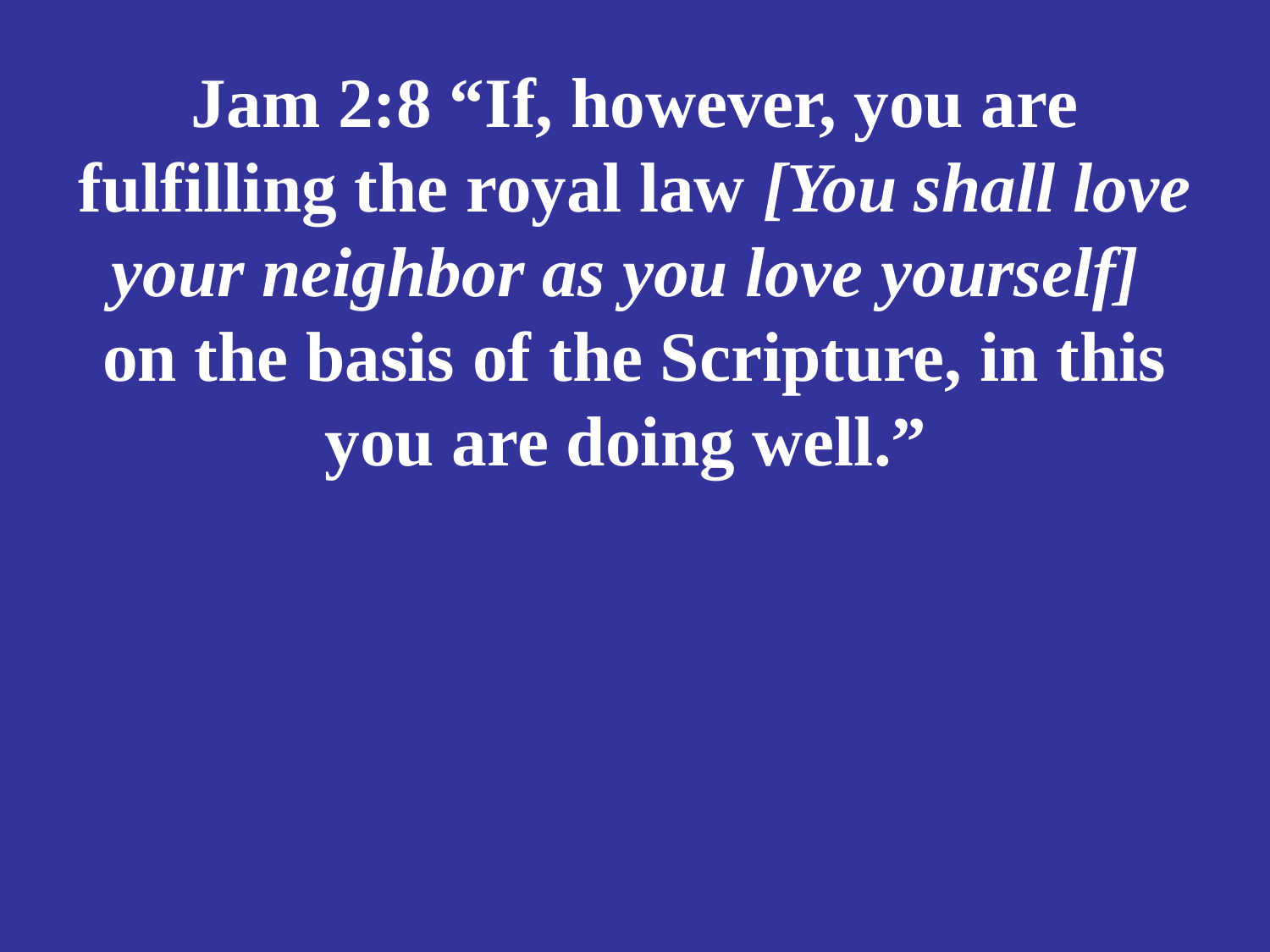

# Jam 2:8 “If, however, you are fulfilling the royal law [You shall love your neighbor as you love yourself] on the basis of the Scripture, in this you are doing well.”